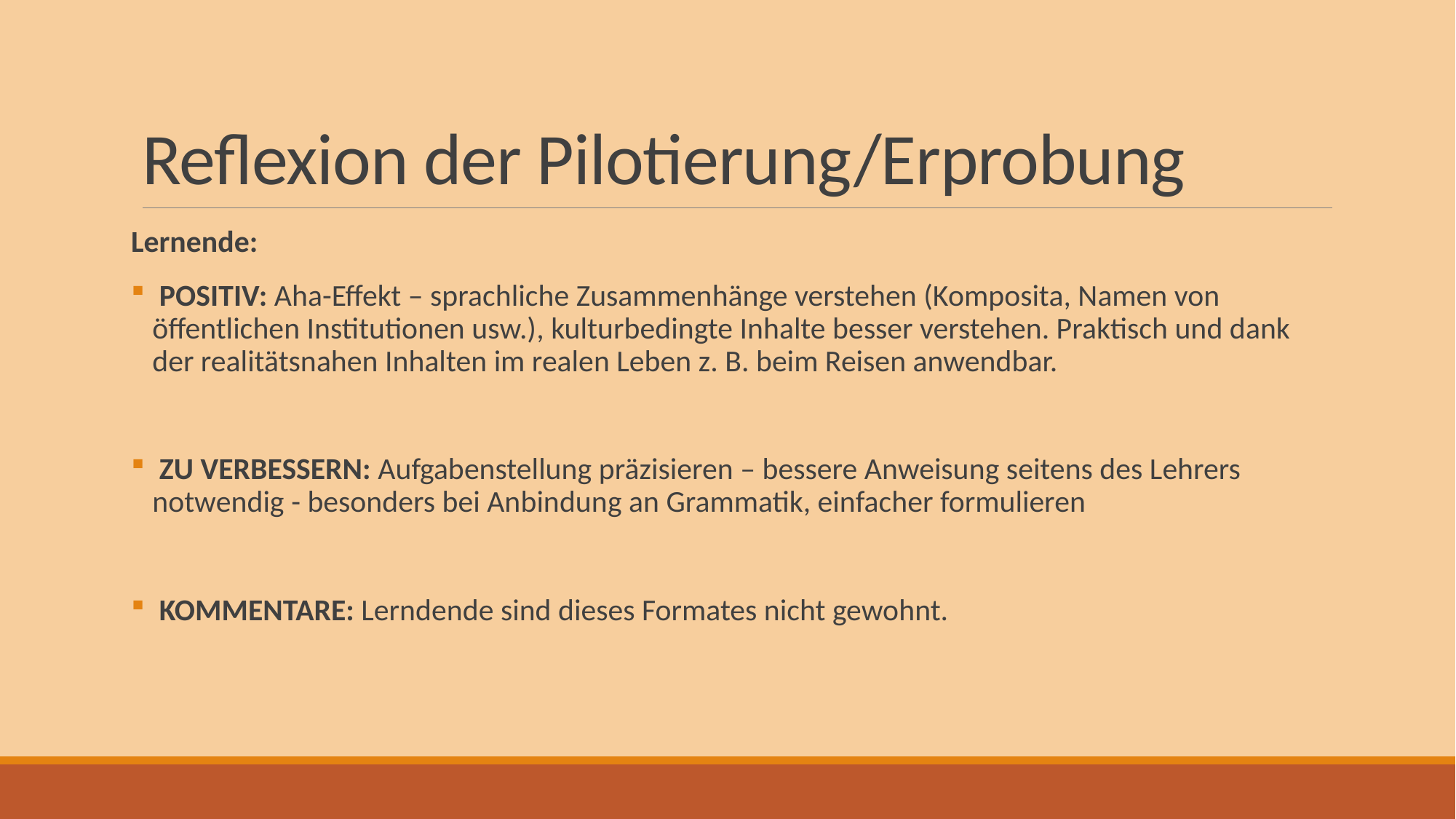

# Reflexion der Pilotierung/Erprobung
Lernende:
 POSITIV: Aha-Effekt – sprachliche Zusammenhänge verstehen (Komposita, Namen von öffentlichen Institutionen usw.), kulturbedingte Inhalte besser verstehen. Praktisch und dank der realitätsnahen Inhalten im realen Leben z. B. beim Reisen anwendbar.

 ZU VERBESSERN: Aufgabenstellung präzisieren – bessere Anweisung seitens des Lehrers notwendig - besonders bei Anbindung an Grammatik, einfacher formulieren

 KOMMENTARE: Lerndende sind dieses Formates nicht gewohnt.